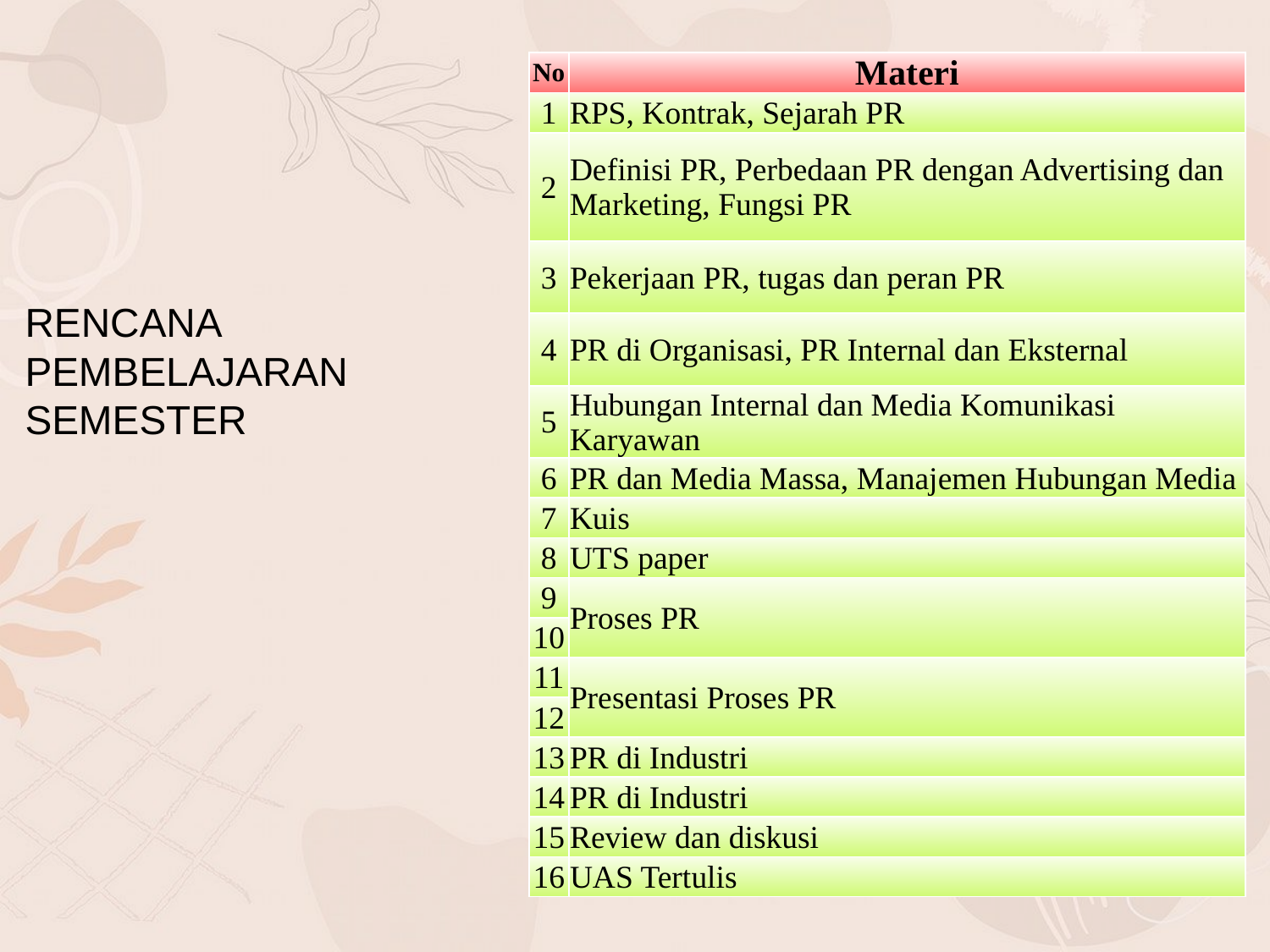

| No | Materi |
| --- | --- |
| 1 | RPS, Kontrak, Sejarah PR |
| 2 | Definisi PR, Perbedaan PR dengan Advertising dan Marketing, Fungsi PR |
| 3 | Pekerjaan PR, tugas dan peran PR |
| 4 | PR di Organisasi, PR Internal dan Eksternal |
| 5 | Hubungan Internal dan Media Komunikasi Karyawan |
| 6 | PR dan Media Massa, Manajemen Hubungan Media |
| 7 | Kuis |
| 8 | UTS paper |
| 9 | Proses PR |
| 10 |  |
| 11 | Presentasi Proses PR |
| 12 |  |
| 13 | PR di Industri |
| 14 | PR di Industri |
| 15 | Review dan diskusi |
| 16 | UAS Tertulis |
# RENCANA PEMBELAJARAN SEMESTER